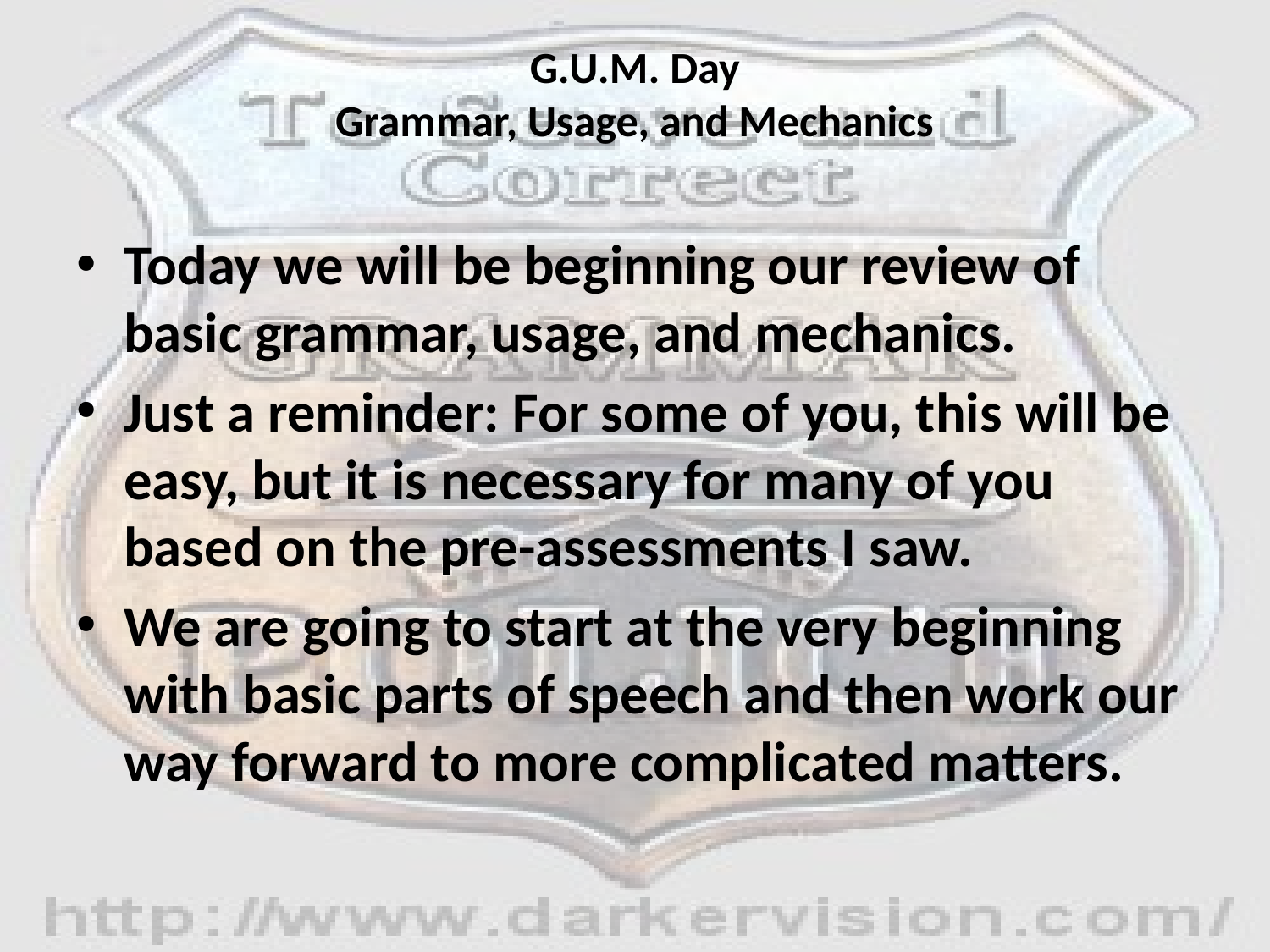

# G.U.M. Day Grammar, Usage, and Mechanics
Today we will be beginning our review of basic grammar, usage, and mechanics.
Just a reminder: For some of you, this will be easy, but it is necessary for many of you based on the pre-assessments I saw.
We are going to start at the very beginning with basic parts of speech and then work our way forward to more complicated matters.